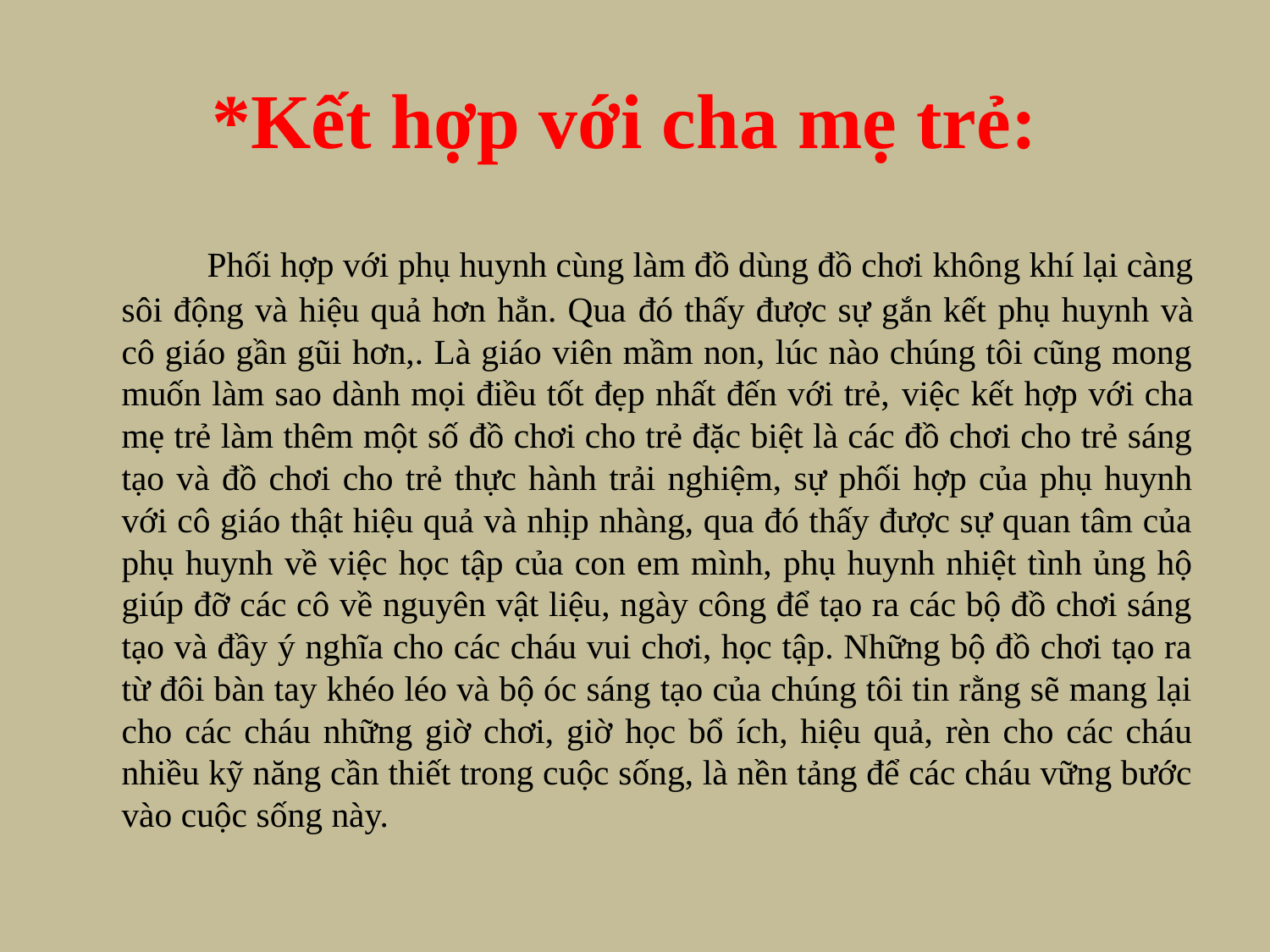

# *Kết hợp với cha mẹ trẻ:
             Phối hợp với phụ huynh cùng làm đồ dùng đồ chơi không khí lại càng sôi động và hiệu quả hơn hẳn. Qua đó thấy được sự gắn kết phụ huynh và cô giáo gần gũi hơn,. Là giáo viên mầm non, lúc nào chúng tôi cũng mong muốn làm sao dành mọi điều tốt đẹp nhất đến với trẻ, việc kết hợp với cha mẹ trẻ làm thêm một số đồ chơi cho trẻ đặc biệt là các đồ chơi cho trẻ sáng tạo và đồ chơi cho trẻ thực hành trải nghiệm, sự phối hợp của phụ huynh với cô giáo thật hiệu quả và nhịp nhàng, qua đó thấy được sự quan tâm của phụ huynh về việc học tập của con em mình, phụ huynh nhiệt tình ủng hộ giúp đỡ các cô về nguyên vật liệu, ngày công để tạo ra các bộ đồ chơi sáng tạo và đầy ý nghĩa cho các cháu vui chơi, học tập. Những bộ đồ chơi tạo ra từ đôi bàn tay khéo léo và bộ óc sáng tạo của chúng tôi tin rằng sẽ mang lại cho các cháu những giờ chơi, giờ học bổ ích, hiệu quả, rèn cho các cháu nhiều kỹ năng cần thiết trong cuộc sống, là nền tảng để các cháu vững bước vào cuộc sống này.